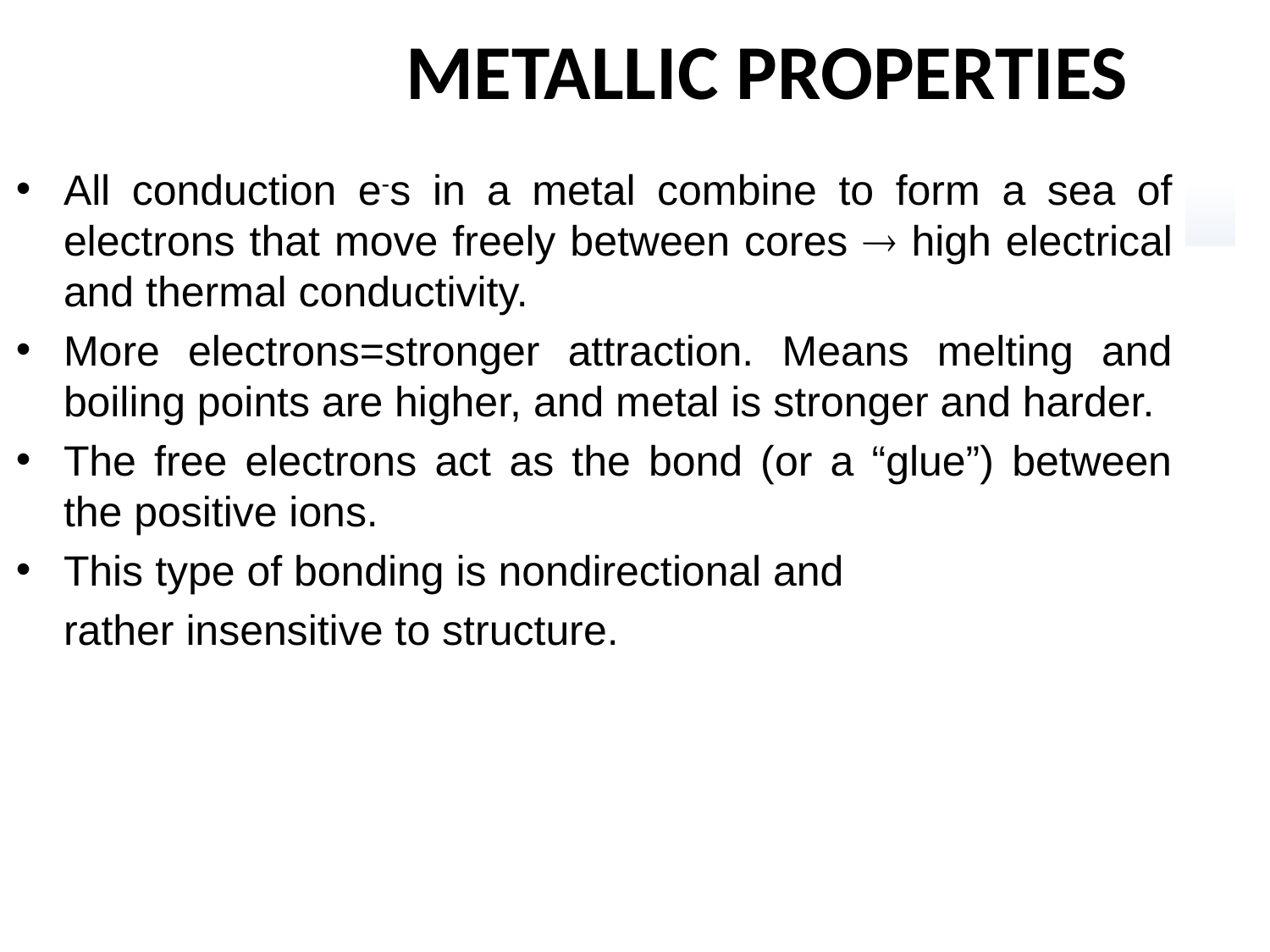

# METALLIC PROPERTIES
All conduction e-s in a metal combine to form a sea of electrons that move freely between cores → high electrical and thermal conductivity.
More electrons=stronger attraction. Means melting and boiling points are higher, and metal is stronger and harder.
The free electrons act as the bond (or a “glue”) between the positive ions.
This type of bonding is nondirectional and
	rather insensitive to structure.